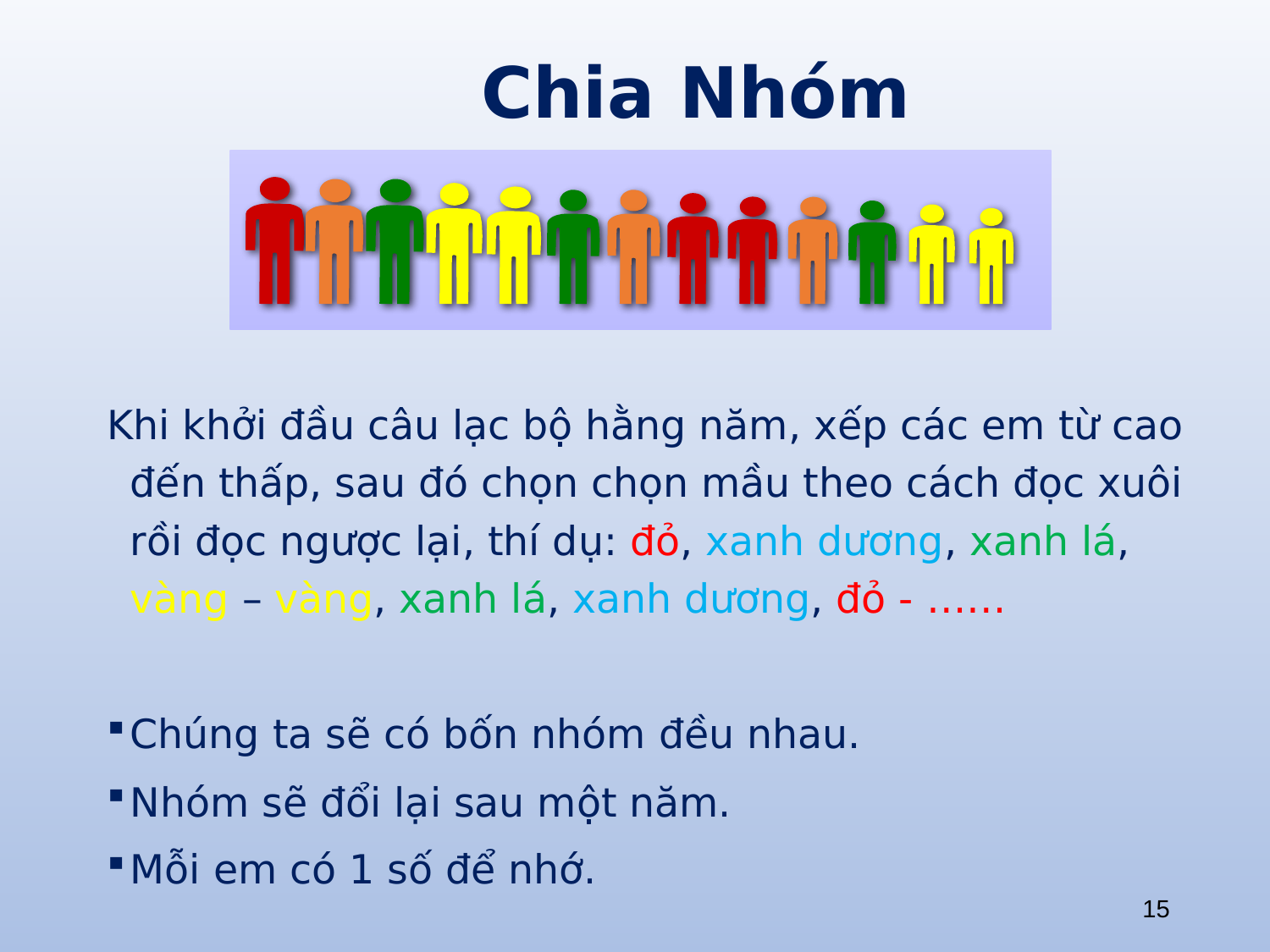

# Chia Nhóm

Khi khởi đầu câu lạc bộ hằng năm, xếp các em từ cao đến thấp, sau đó chọn chọn mầu theo cách đọc xuôi rồi đọc ngược lại, thí dụ: đỏ, xanh dương, xanh lá, vàng – vàng, xanh lá, xanh dương, đỏ - ……

Chúng ta sẽ có bốn nhóm đều nhau.
Nhóm sẽ đổi lại sau một năm.
Mỗi em có 1 số để nhớ.

15